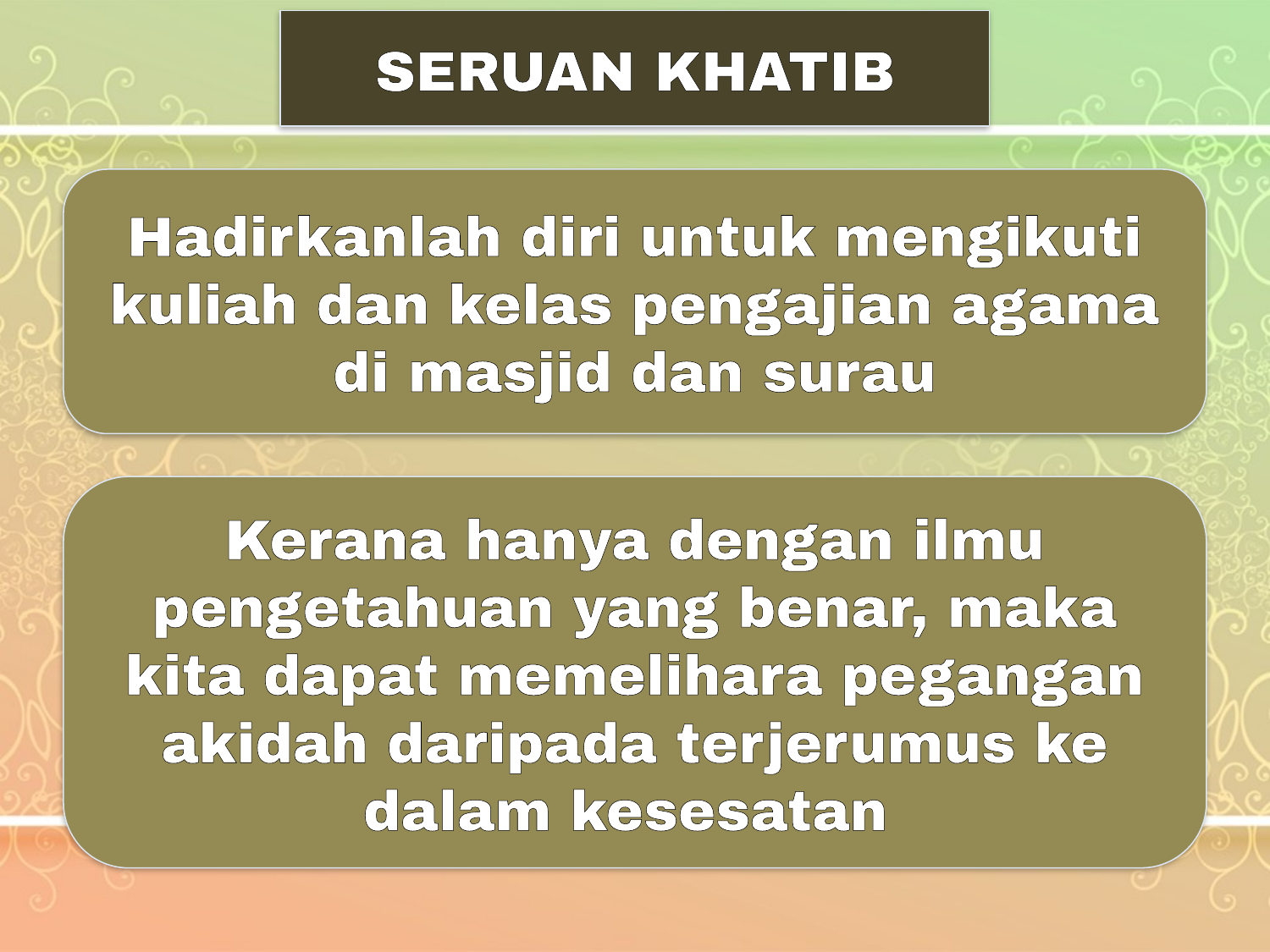

SERUAN KHATIB
Hadirkanlah diri untuk mengikuti kuliah dan kelas pengajian agama di masjid dan surau
Kerana hanya dengan ilmu pengetahuan yang benar, maka kita dapat memelihara pegangan akidah daripada terjerumus ke dalam kesesatan